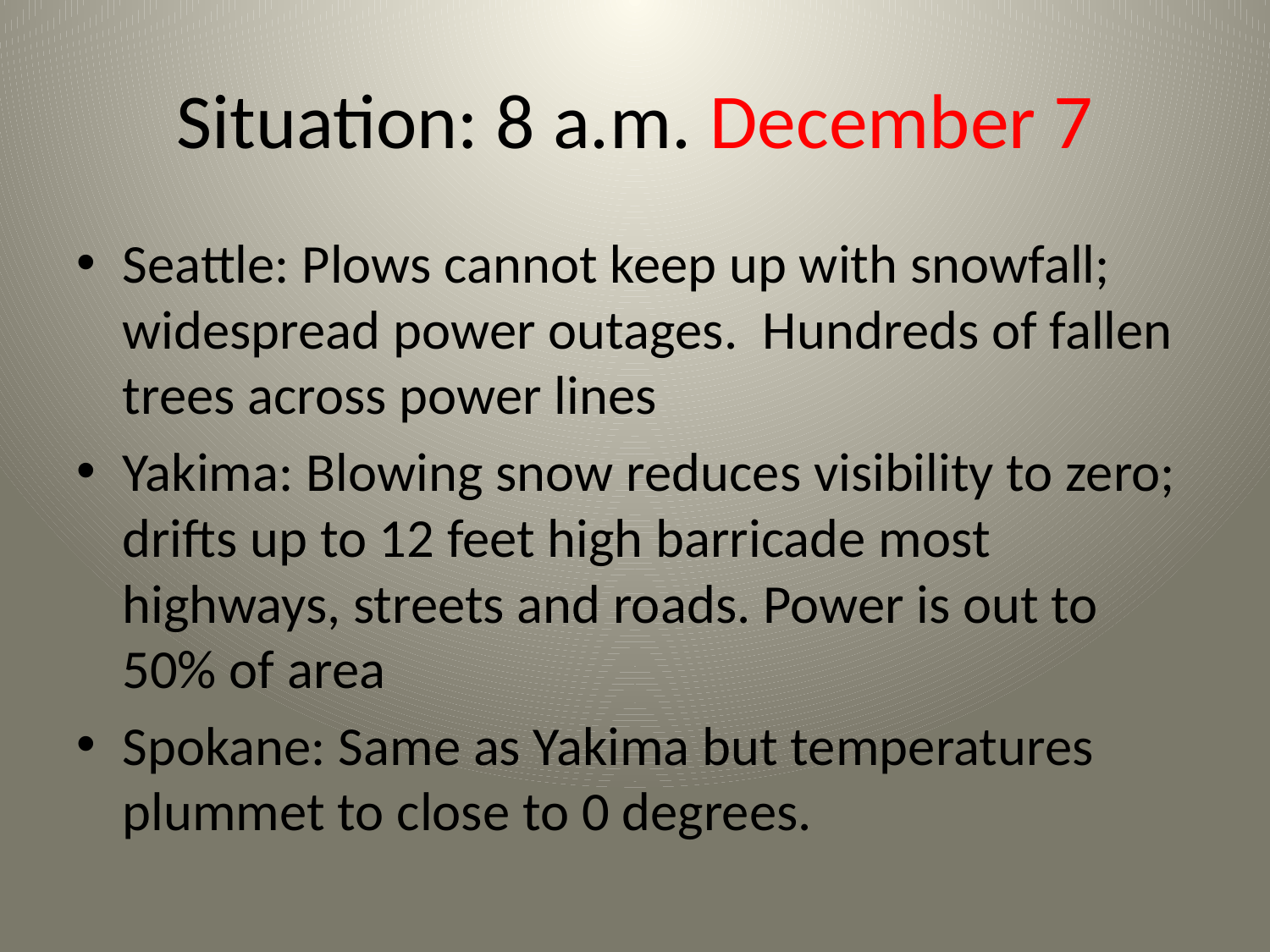

# Situation: 8 a.m. December 7
Seattle: Plows cannot keep up with snowfall; widespread power outages.  Hundreds of fallen trees across power lines
Yakima: Blowing snow reduces visibility to zero; drifts up to 12 feet high barricade most highways, streets and roads. Power is out to 50% of area
Spokane: Same as Yakima but temperatures plummet to close to 0 degrees.